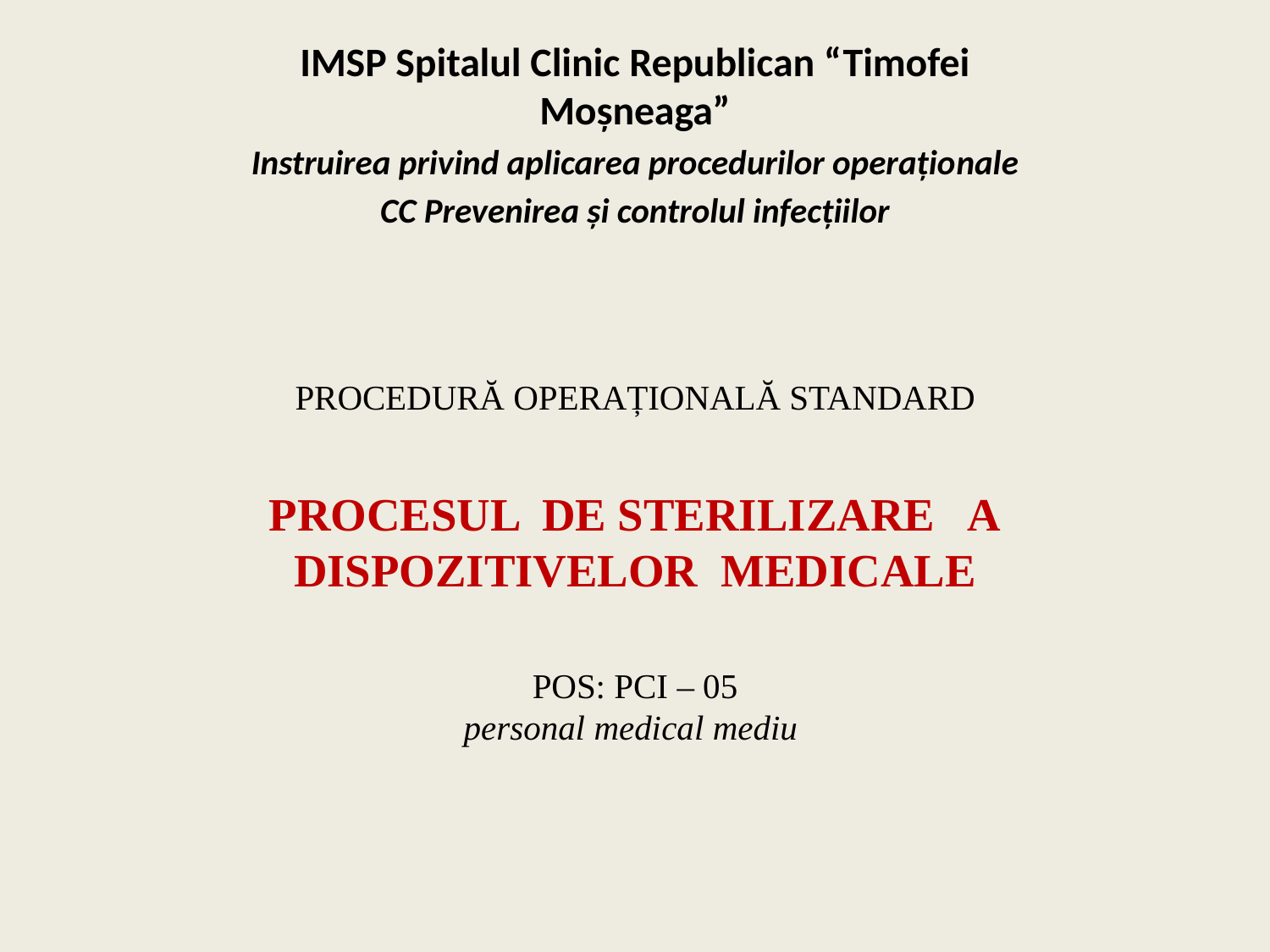

IMSP Spitalul Clinic Republican “Timofei Moșneaga”
Instruirea privind aplicarea procedurilor operaționale
CC Prevenirea și controlul infecțiilor
# PROCEDURĂ OPERAȚIONALĂ StandarD   PROCESUL  DE STERILIZARE   A DISPOZITIVELOR  MEDICALE POS: PCI – 05 personal medical mediu